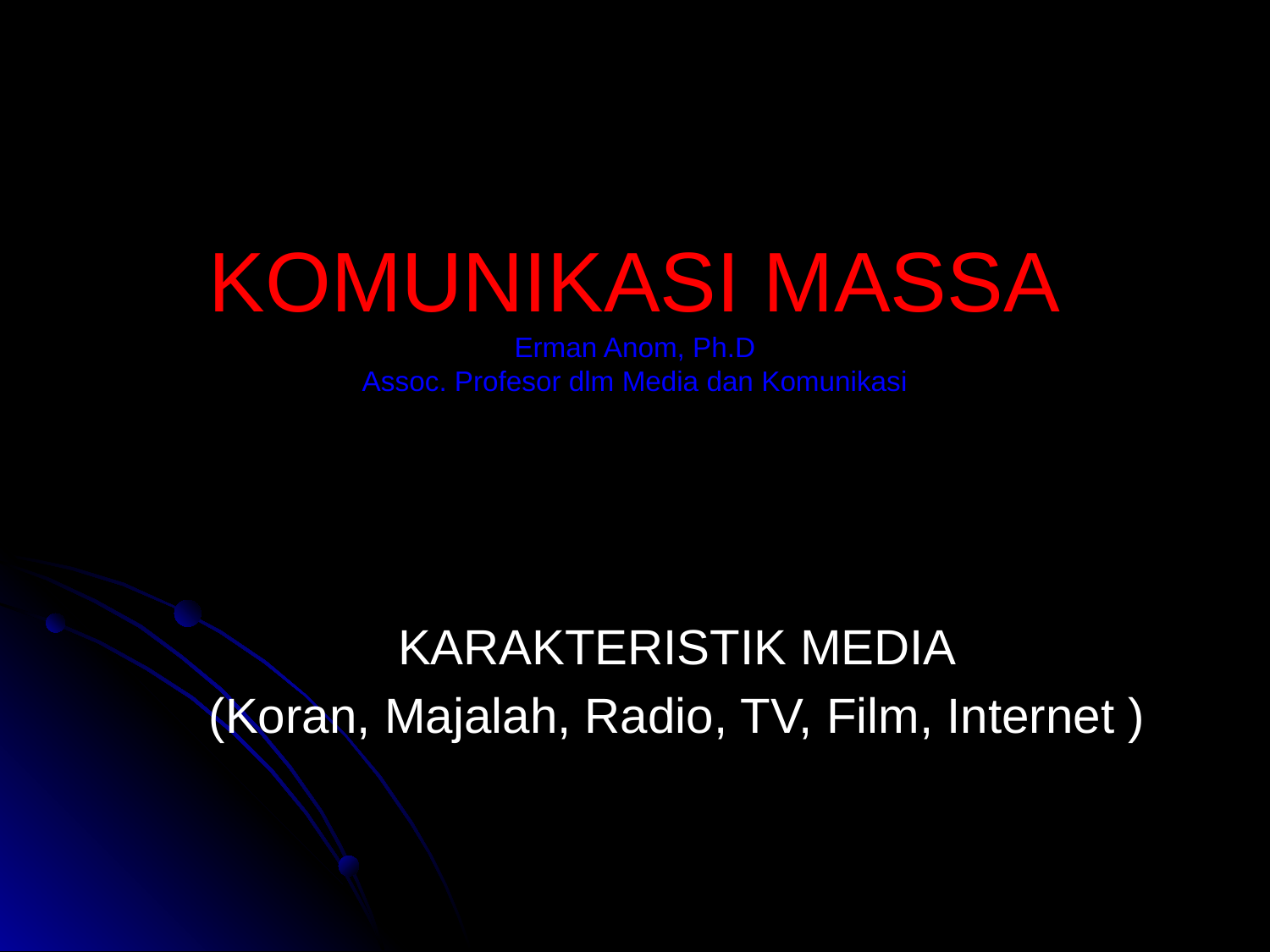

# KOMUNIKASI MASSA Erman Anom, Ph.D Assoc. Profesor dlm Media dan Komunikasi

KARAKTERISTIK MEDIA
(Koran, Majalah, Radio, TV, Film, Internet )